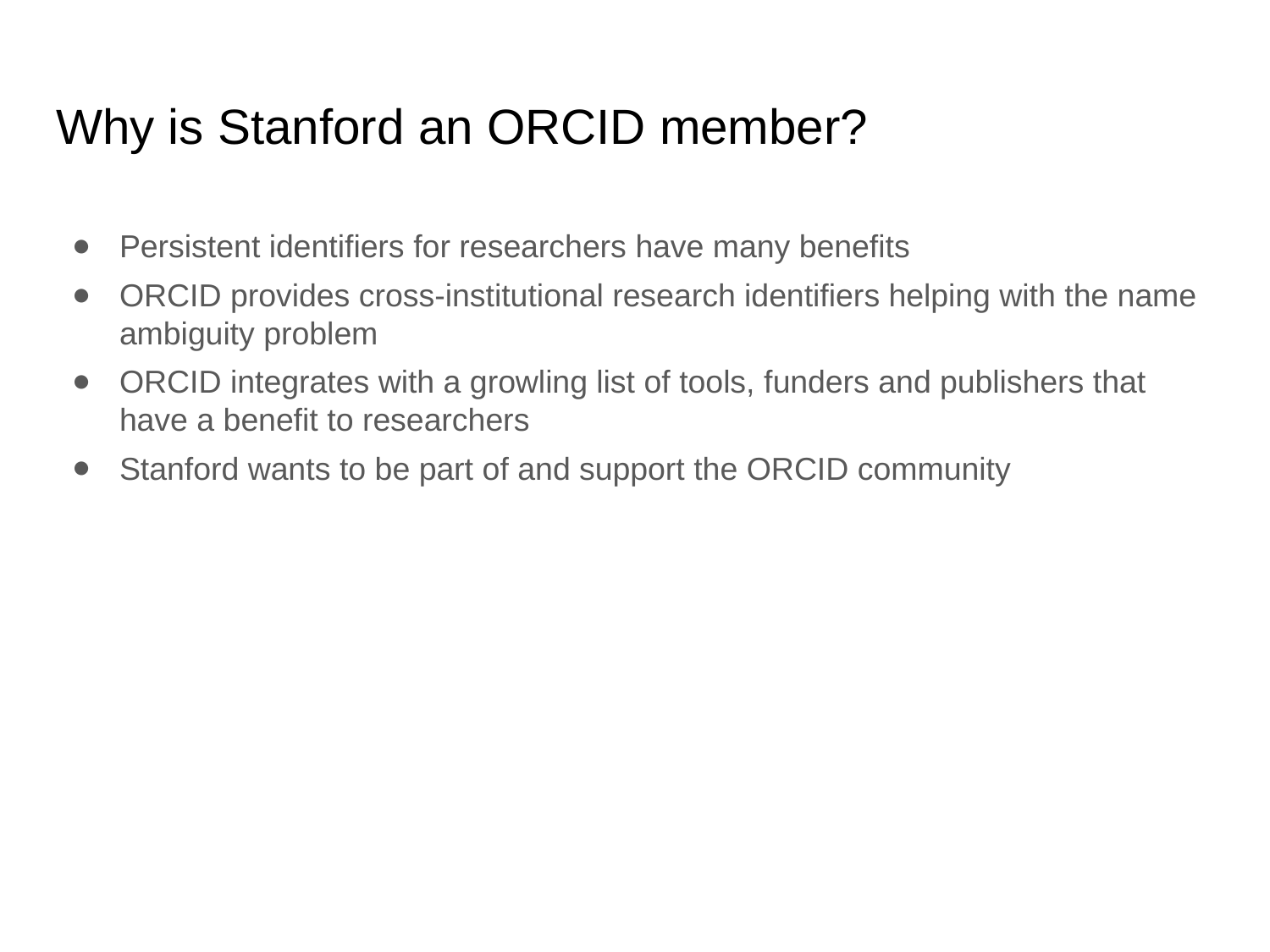

# Why is Stanford an ORCID member?
Persistent identifiers for researchers have many benefits
ORCID provides cross-institutional research identifiers helping with the name ambiguity problem
ORCID integrates with a growling list of tools, funders and publishers that have a benefit to researchers
Stanford wants to be part of and support the ORCID community